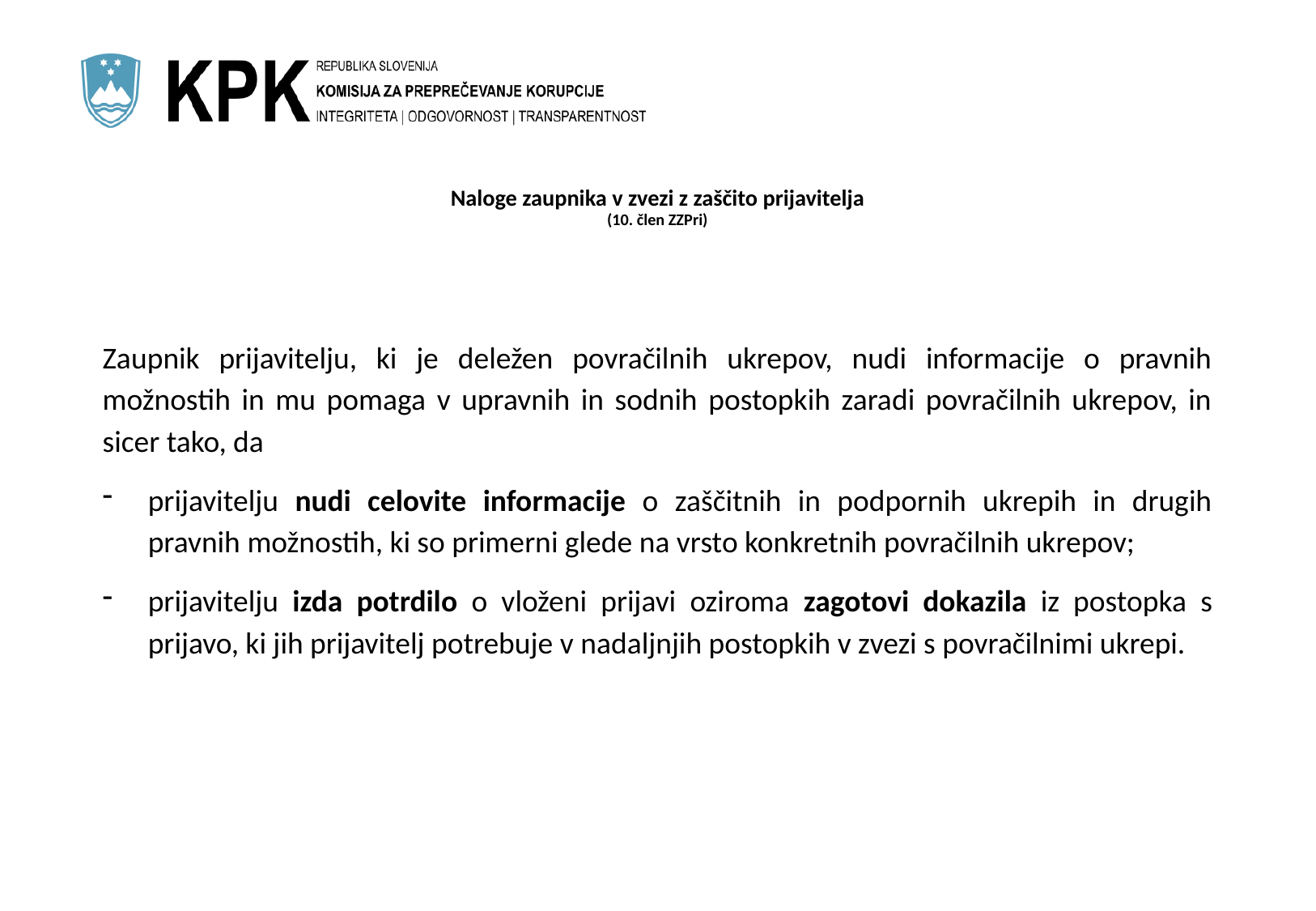

# Naloge zaupnika v zvezi z zaščito prijavitelja (10. člen ZZPri)

Zaupnik prijavitelju, ki je deležen povračilnih ukrepov, nudi informacije o pravnih možnostih in mu pomaga v upravnih in sodnih postopkih zaradi povračilnih ukrepov, in sicer tako, da
prijavitelju nudi celovite informacije o zaščitnih in podpornih ukrepih in drugih pravnih možnostih, ki so primerni glede na vrsto konkretnih povračilnih ukrepov;
prijavitelju izda potrdilo o vloženi prijavi oziroma zagotovi dokazila iz postopka s prijavo, ki jih prijavitelj potrebuje v nadaljnjih postopkih v zvezi s povračilnimi ukrepi.